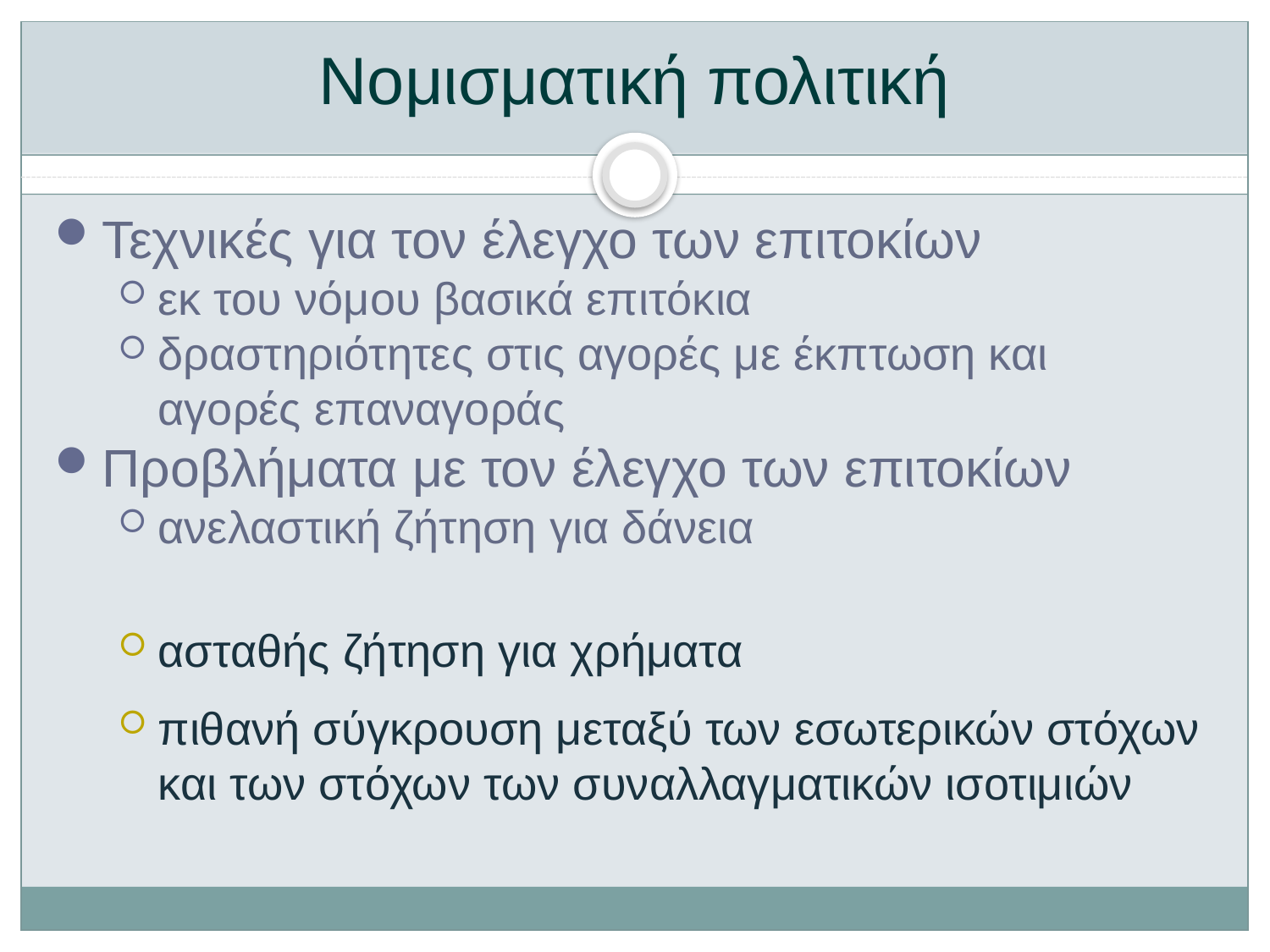

# Νομισματική πολιτική
Τεχνικές για τον έλεγχο των επιτοκίων
εκ του νόμου βασικά επιτόκια
δραστηριότητες στις αγορές με έκπτωση και  αγορές επαναγοράς
Προβλήματα με τον έλεγχο των επιτοκίων
ανελαστική ζήτηση για δάνεια
ασταθής ζήτηση για χρήματα
πιθανή σύγκρουση μεταξύ των εσωτερικών στόχων και των στόχων των συναλλαγματικών ισοτιμιών